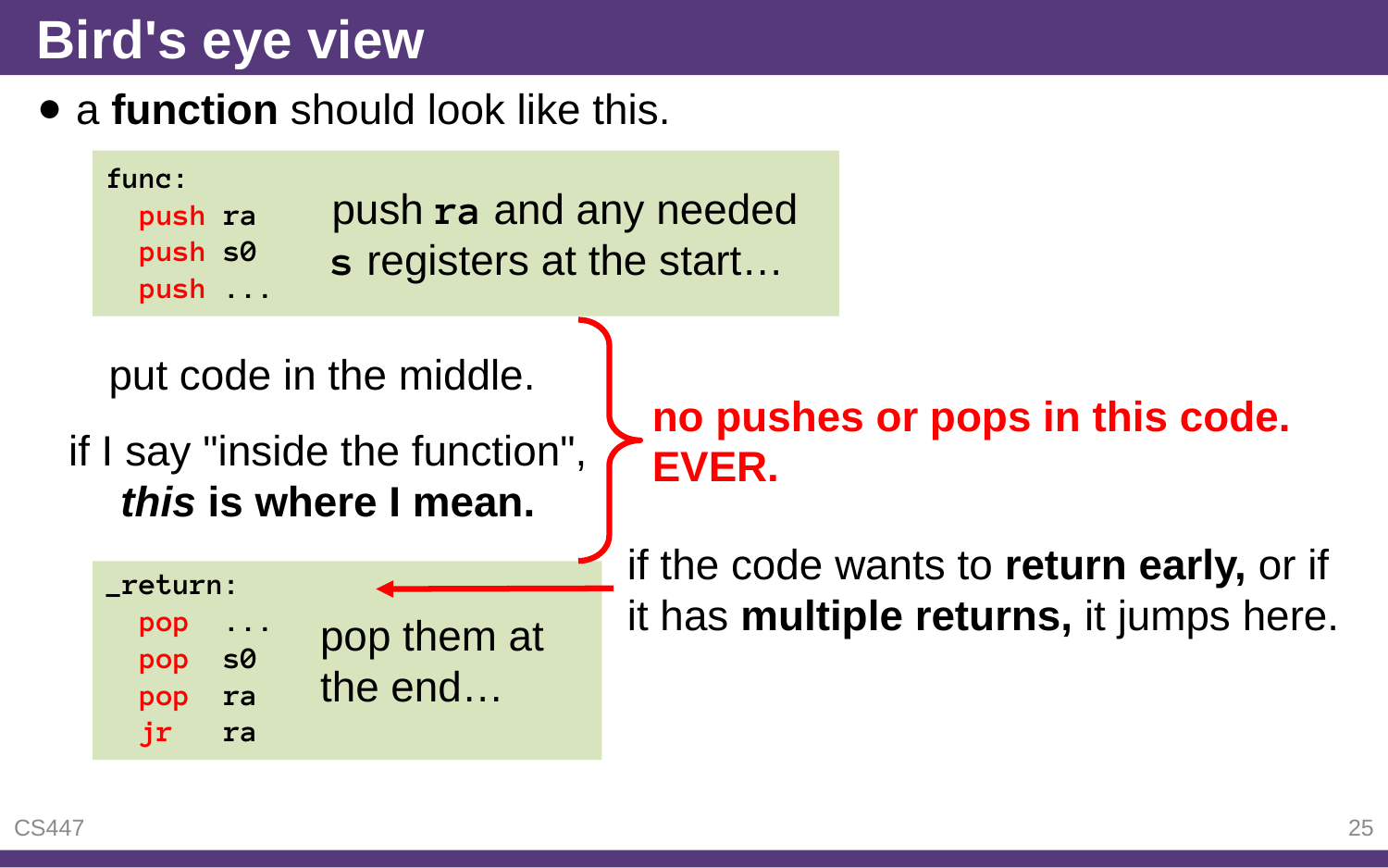

# Bird's eye view
a function should look like this.

push ra and any needed s registers at the start…
func:
  push ra
  push s0
  push ...

_return:
  pop  ...
  pop  s0
  pop  ra
  jr   ra

no pushes or pops in this code.
EVER.
put code in the middle.
if I say "inside the function", this is where I mean.
if the code wants to return early, or if it has multiple returns, it jumps here.

pop them at the end…
CS447
25